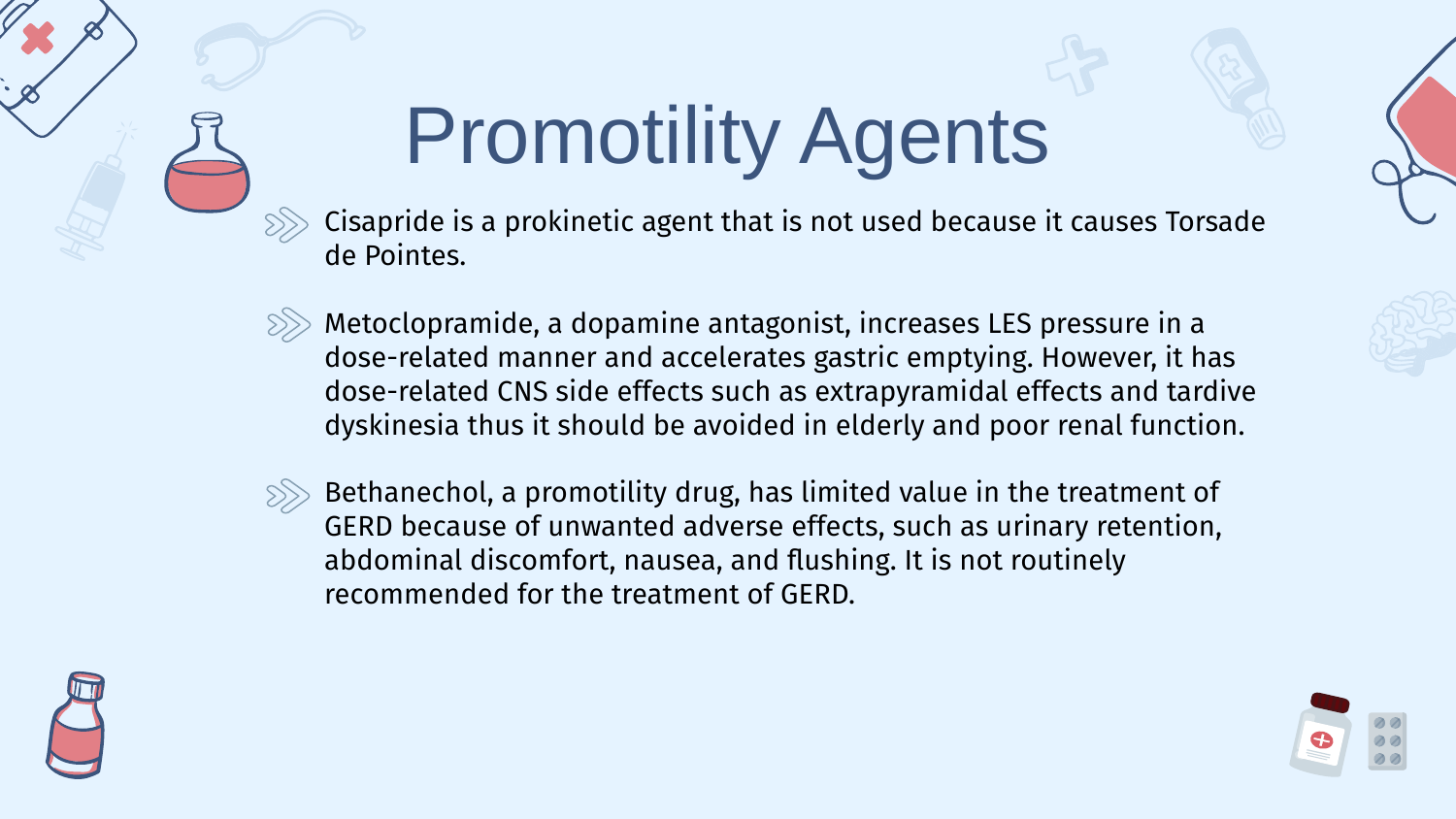

# Promotility Agents

Cisapride is a prokinetic agent that is not used because it causes Torsade de Pointes.

Metoclopramide, a dopamine antagonist, increases LES pressure in a dose-related manner and accelerates gastric emptying. However, it has dose-related CNS side effects such as extrapyramidal effects and tardive dyskinesia thus it should be avoided in elderly and poor renal function.

Bethanechol, a promotility drug, has limited value in the treatment of GERD because of unwanted adverse effects, such as urinary retention, abdominal discomfort, nausea, and flushing. It is not routinely recommended for the treatment of GERD.